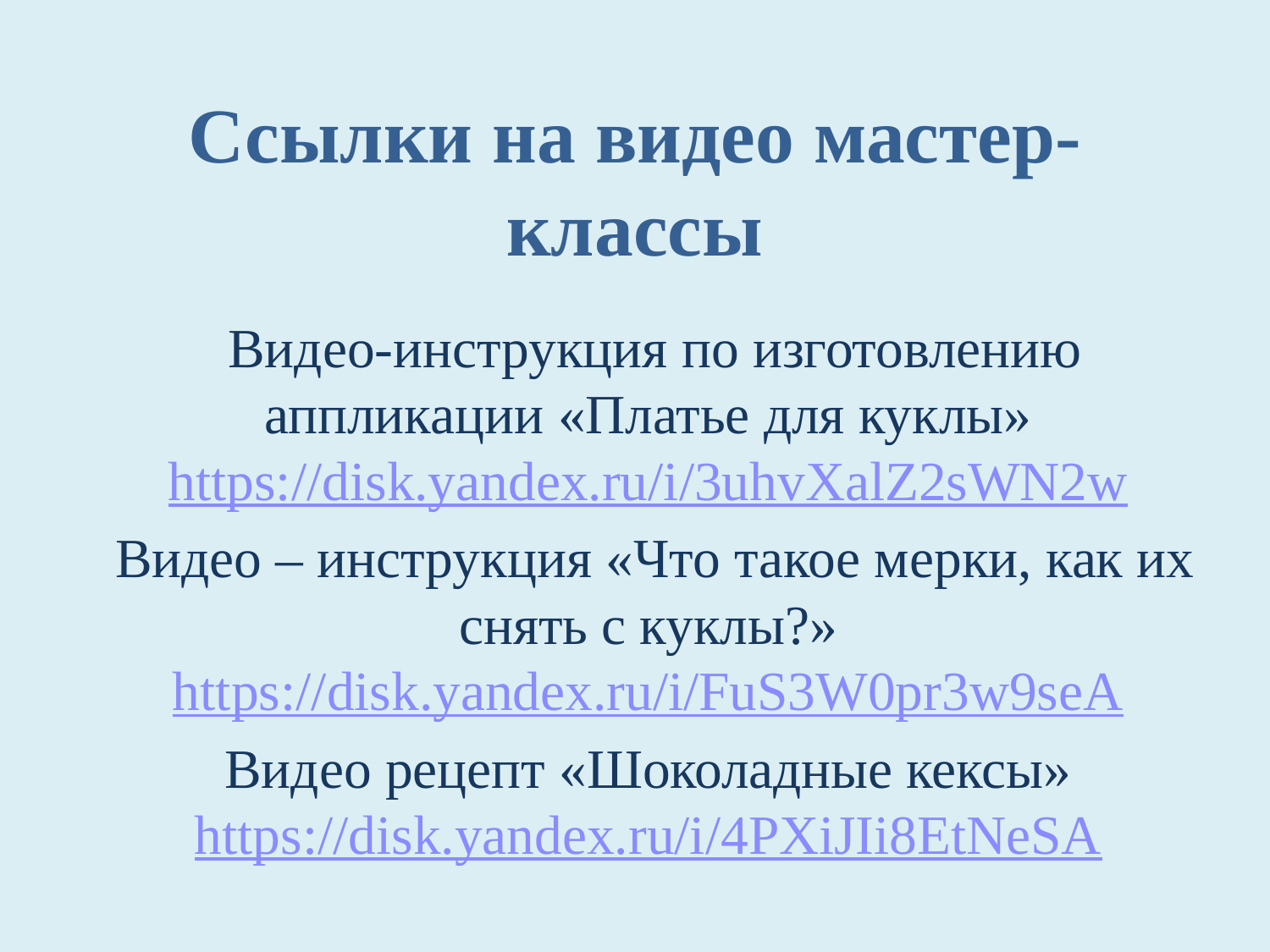

# Ссылки на видео мастер-классы
Видео-инструкция по изготовлению аппликации «Платье для куклы» https://disk.yandex.ru/i/3uhvXalZ2sWN2w
Видео – инструкция «Что такое мерки, как их снять с куклы?» https://disk.yandex.ru/i/FuS3W0pr3w9seA
Видео рецепт «Шоколадные кексы» https://disk.yandex.ru/i/4PXiJIi8EtNeSA